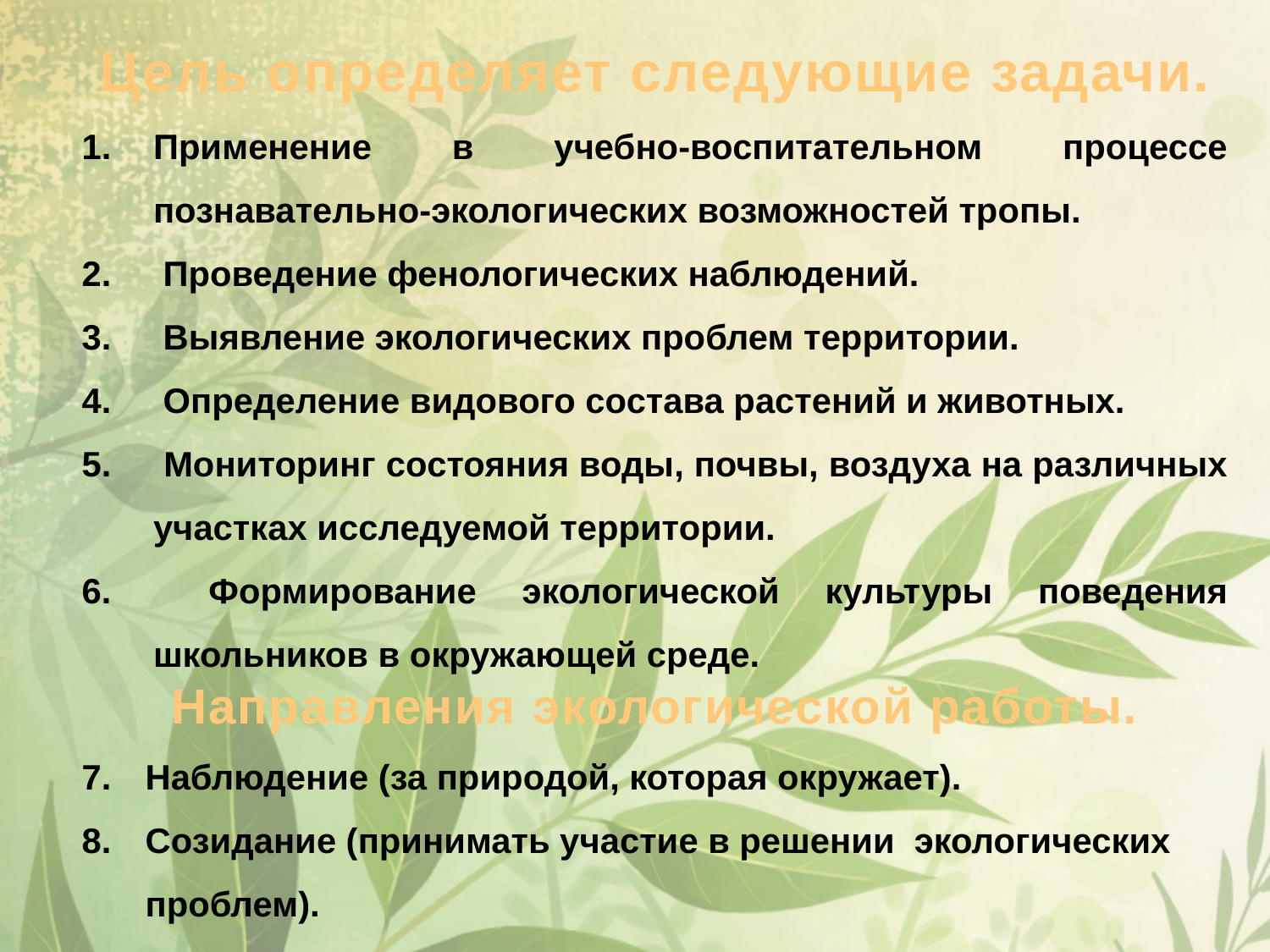

Цель определяет следующие задачи.
Применение в учебно-воспитательном процессе познавательно-экологических возможностей тропы.
 Проведение фенологических наблюдений.
 Выявление экологических проблем территории.
 Определение видового состава растений и животных.
 Мониторинг состояния воды, почвы, воздуха на различных участках исследуемой территории.
  Формирование экологической культуры поведения школьников в окружающей среде.
Направления экологической работы.
Наблюдение (за природой, которая окружает).
Созидание (принимать участие в решении  экологических проблем).